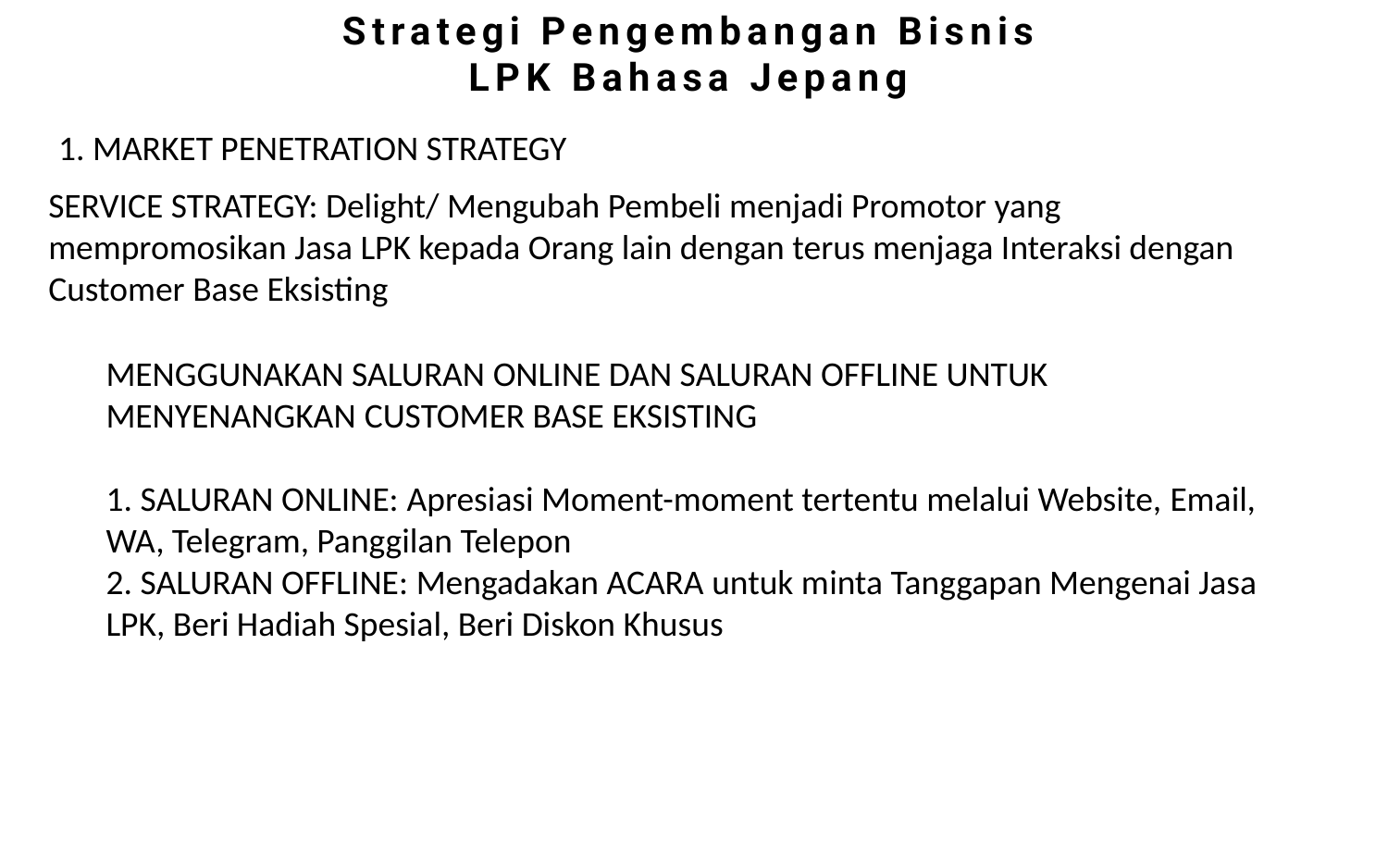

Strategi Pengembangan Bisnis
LPK Bahasa Jepang
1. MARKET PENETRATION STRATEGY
SERVICE STRATEGY: Delight/ Mengubah Pembeli menjadi Promotor yang mempromosikan Jasa LPK kepada Orang lain dengan terus menjaga Interaksi dengan Customer Base Eksisting
MENGGUNAKAN SALURAN ONLINE DAN SALURAN OFFLINE UNTUK MENYENANGKAN CUSTOMER BASE EKSISTING
1. SALURAN ONLINE: Apresiasi Moment-moment tertentu melalui Website, Email, WA, Telegram, Panggilan Telepon
2. SALURAN OFFLINE: Mengadakan ACARA untuk minta Tanggapan Mengenai Jasa LPK, Beri Hadiah Spesial, Beri Diskon Khusus